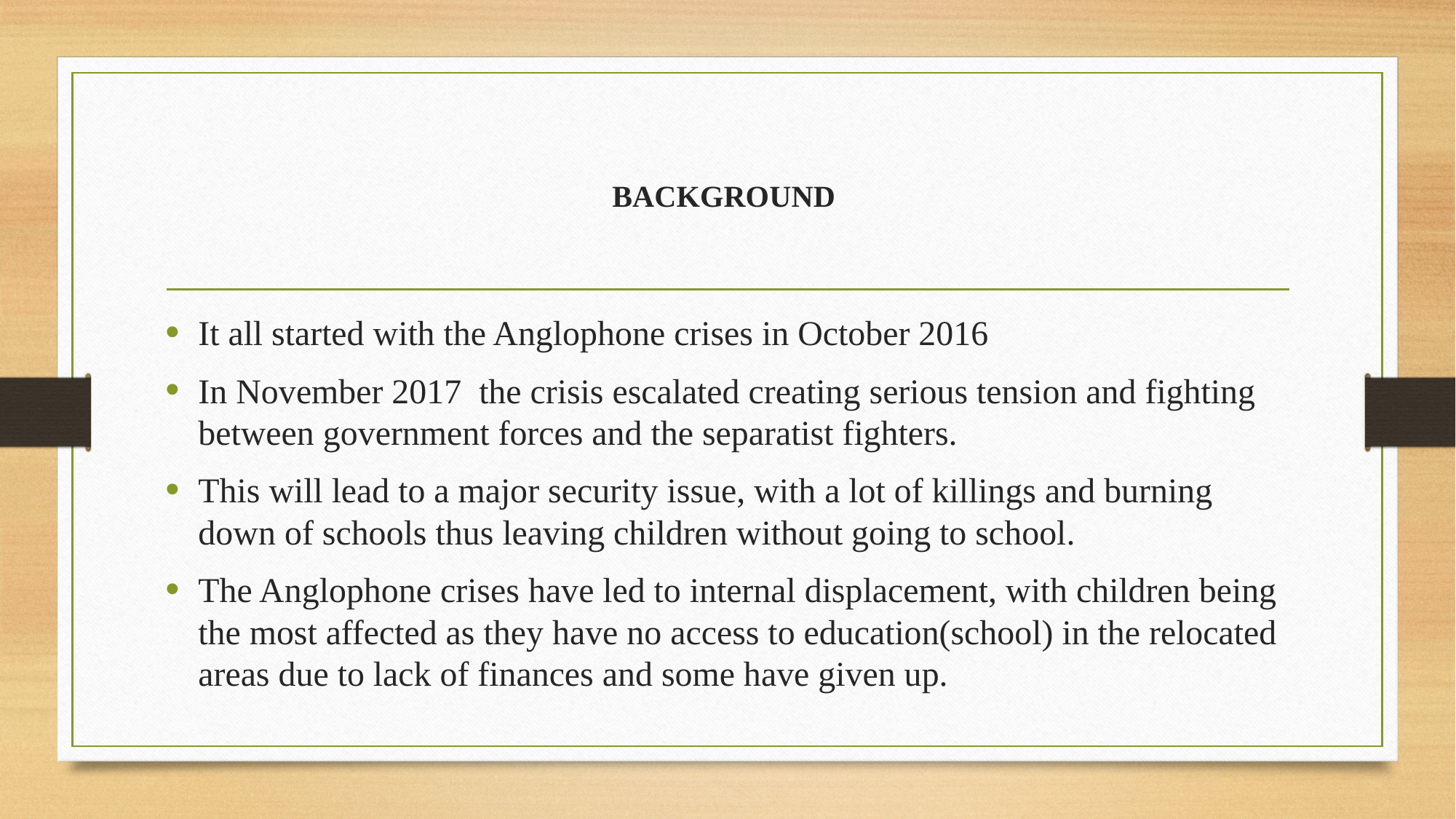

# BACKGROUND
It all started with the Anglophone crises in October 2016
In November 2017  the crisis escalated creating serious tension and fighting between government forces and the separatist fighters.
This will lead to a major security issue, with a lot of killings and burning down of schools thus leaving children without going to school.
The Anglophone crises have led to internal displacement, with children being the most affected as they have no access to education(school) in the relocated areas due to lack of finances and some have given up.